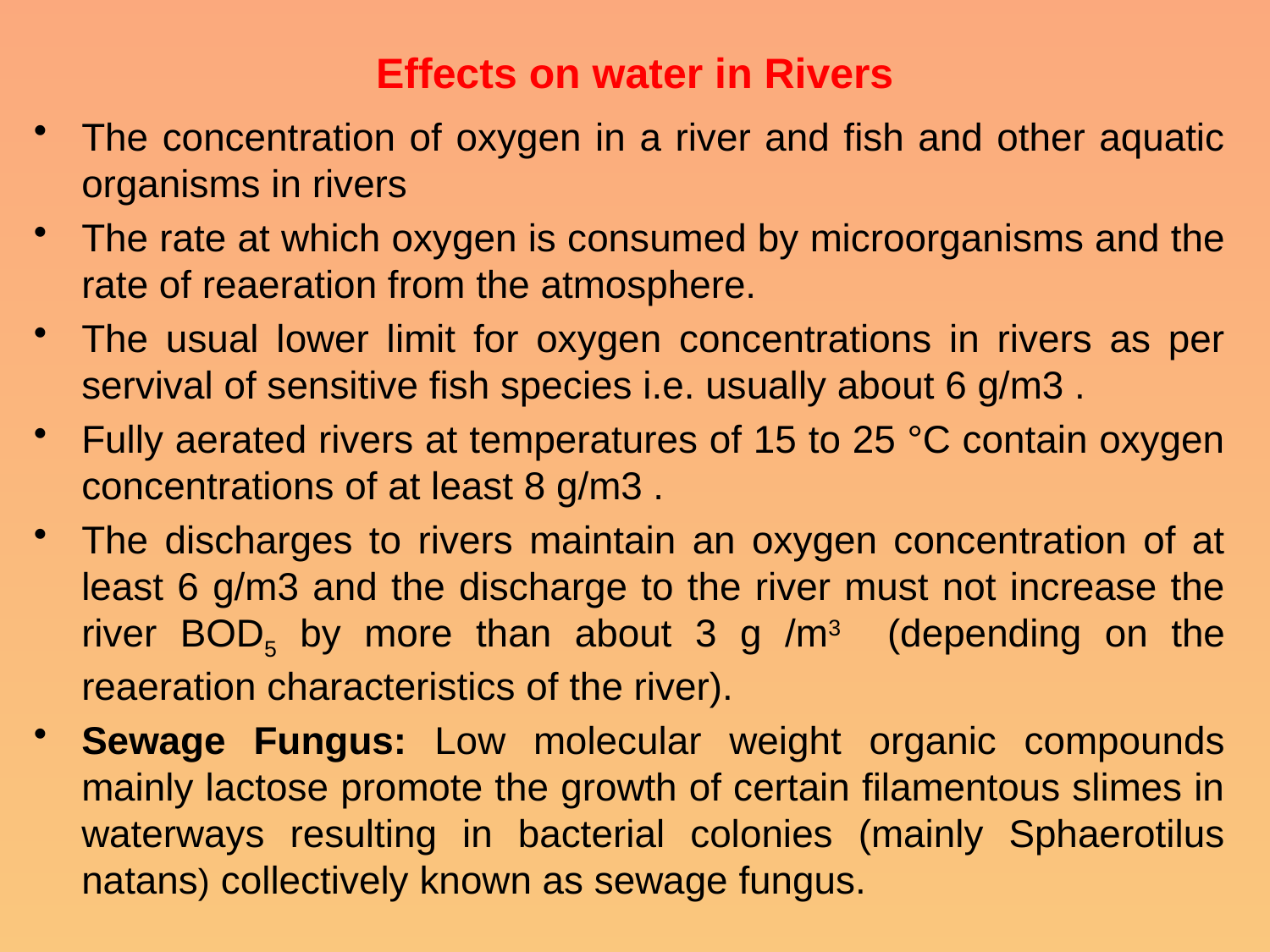

# Effects on water in Rivers
The concentration of oxygen in a river and fish and other aquatic organisms in rivers
The rate at which oxygen is consumed by microorganisms and the rate of reaeration from the atmosphere.
The usual lower limit for oxygen concentrations in rivers as per servival of sensitive fish species i.e. usually about 6 g/m3 .
Fully aerated rivers at temperatures of 15 to 25 °C contain oxygen concentrations of at least 8 g/m3 .
The discharges to rivers maintain an oxygen concentration of at least 6 g/m3 and the discharge to the river must not increase the river BOD5 by more than about 3 g /m3  (depending on the reaeration characteristics of the river).
Sewage Fungus: Low molecular weight organic compounds mainly lactose promote the growth of certain filamentous slimes in waterways resulting in bacterial colonies (mainly Sphaerotilus natans) collectively known as sewage fungus.